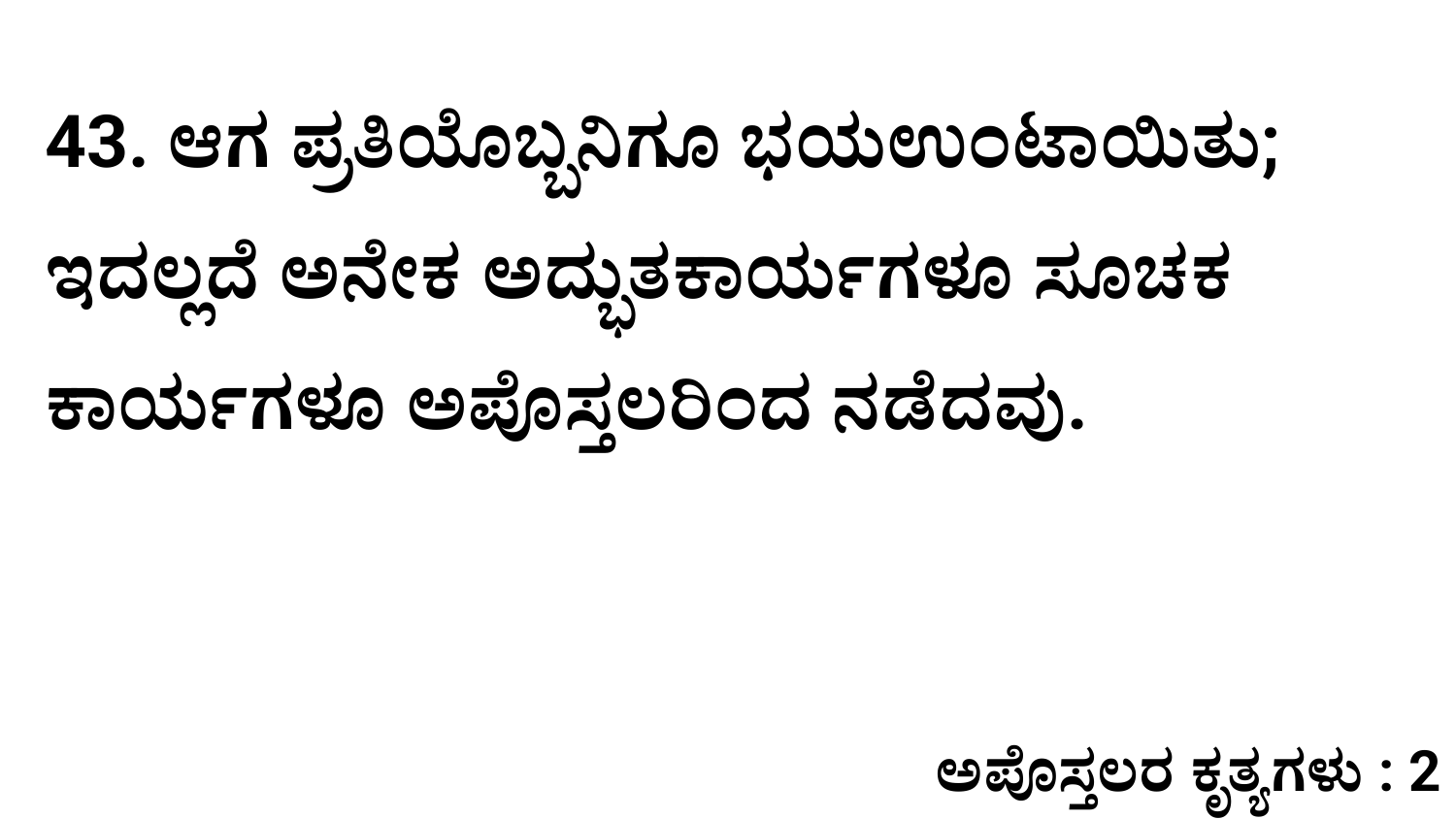

43. ಆಗ ಪ್ರತಿಯೊಬ್ಬನಿಗೂ ಭಯಉಂಟಾಯಿತು; ಇದಲ್ಲದೆ ಅನೇಕ ಅದ್ಭುತಕಾರ್ಯಗಳೂ ಸೂಚಕ ಕಾರ್ಯಗಳೂ ಅಪೊಸ್ತಲರಿಂದ ನಡೆದವು.
ಅಪೊಸ್ತಲರ ಕೃತ್ಯಗಳು : 2